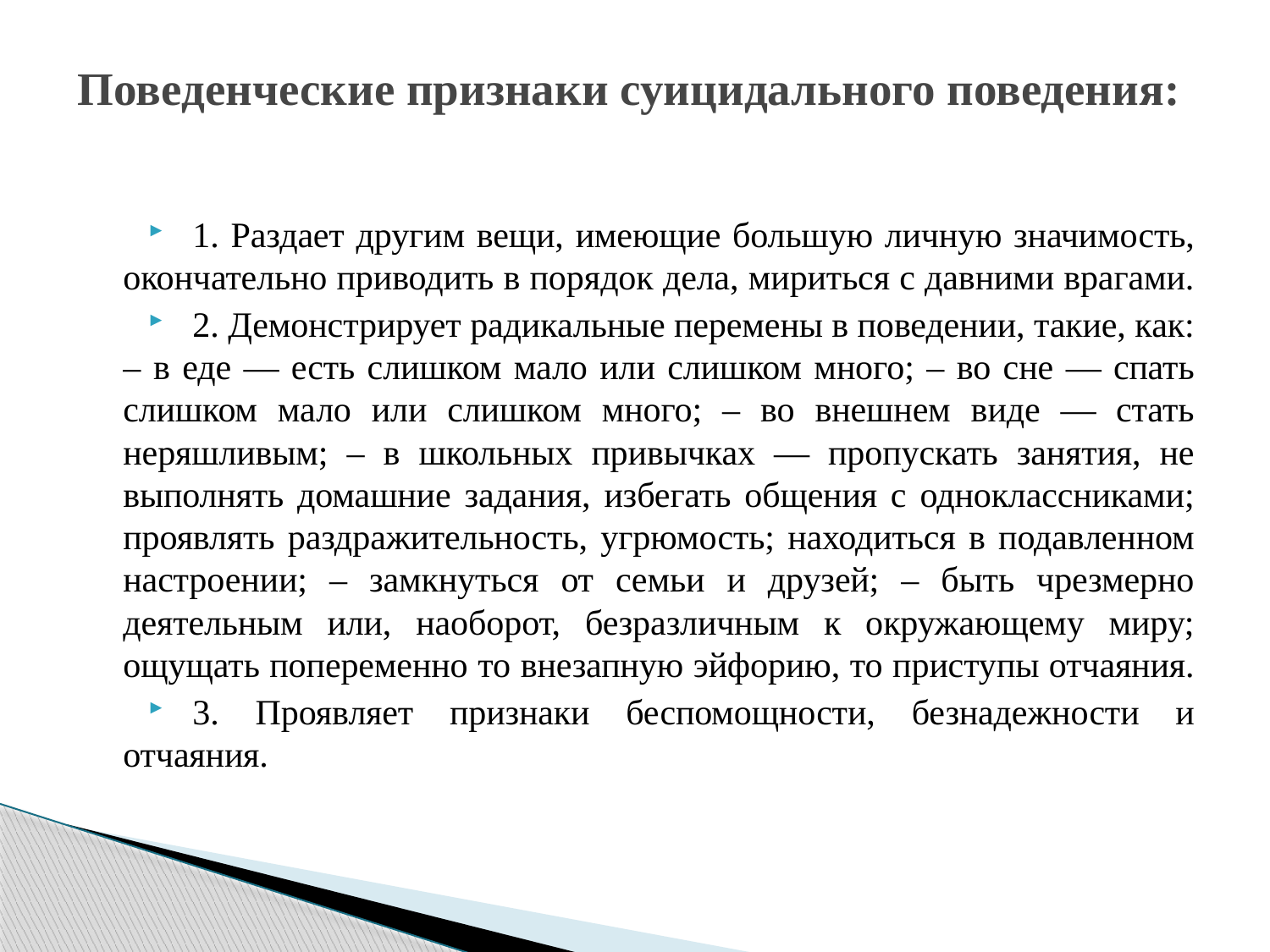

# Поведенческие признаки суицидального поведения:
1. Раздает другим вещи, имеющие большую личную значимость, окончательно приводить в порядок дела, мириться с давними врагами.
2. Демонстрирует радикальные перемены в поведении, такие, как: – в еде — есть слишком мало или слишком много; – во сне — спать слишком мало или слишком много; – во внешнем виде — стать неряшливым; – в школьных привычках — пропускать занятия, не выполнять домашние задания, избегать общения с одноклассниками; проявлять раздражительность, угрюмость; находиться в подавленном настроении; – замкнуться от семьи и друзей; – быть чрезмерно деятельным или, наоборот, безразличным к окружающему миру; ощущать попеременно то внезапную эйфорию, то приступы отчаяния.
3. Проявляет признаки беспомощности, безнадежности и отчаяния.